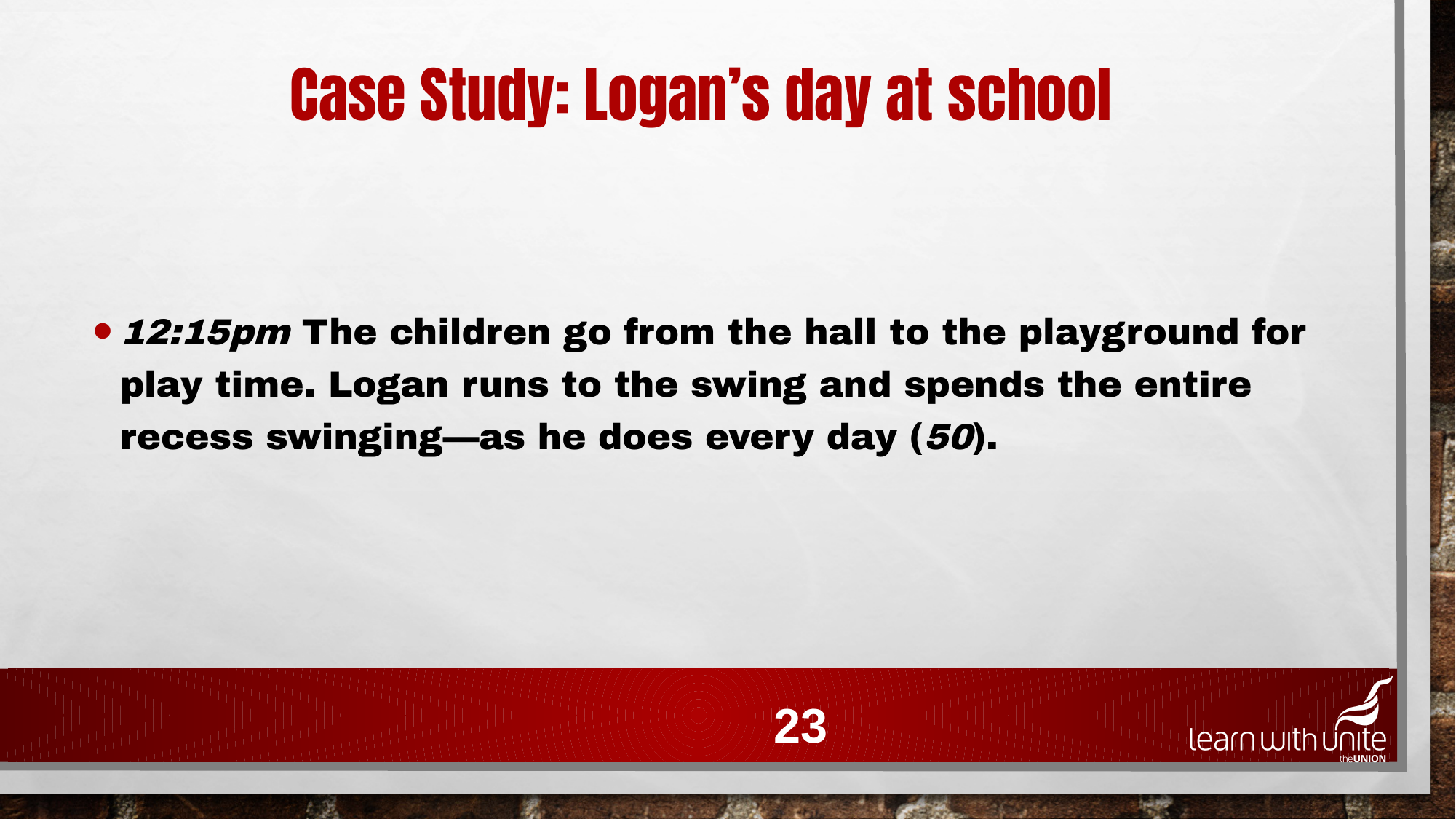

Case Study: Logan’s day at school
12:15pm The children go from the hall to the playground for play time. Logan runs to the swing and spends the entire recess swinging—as he does every day (50).